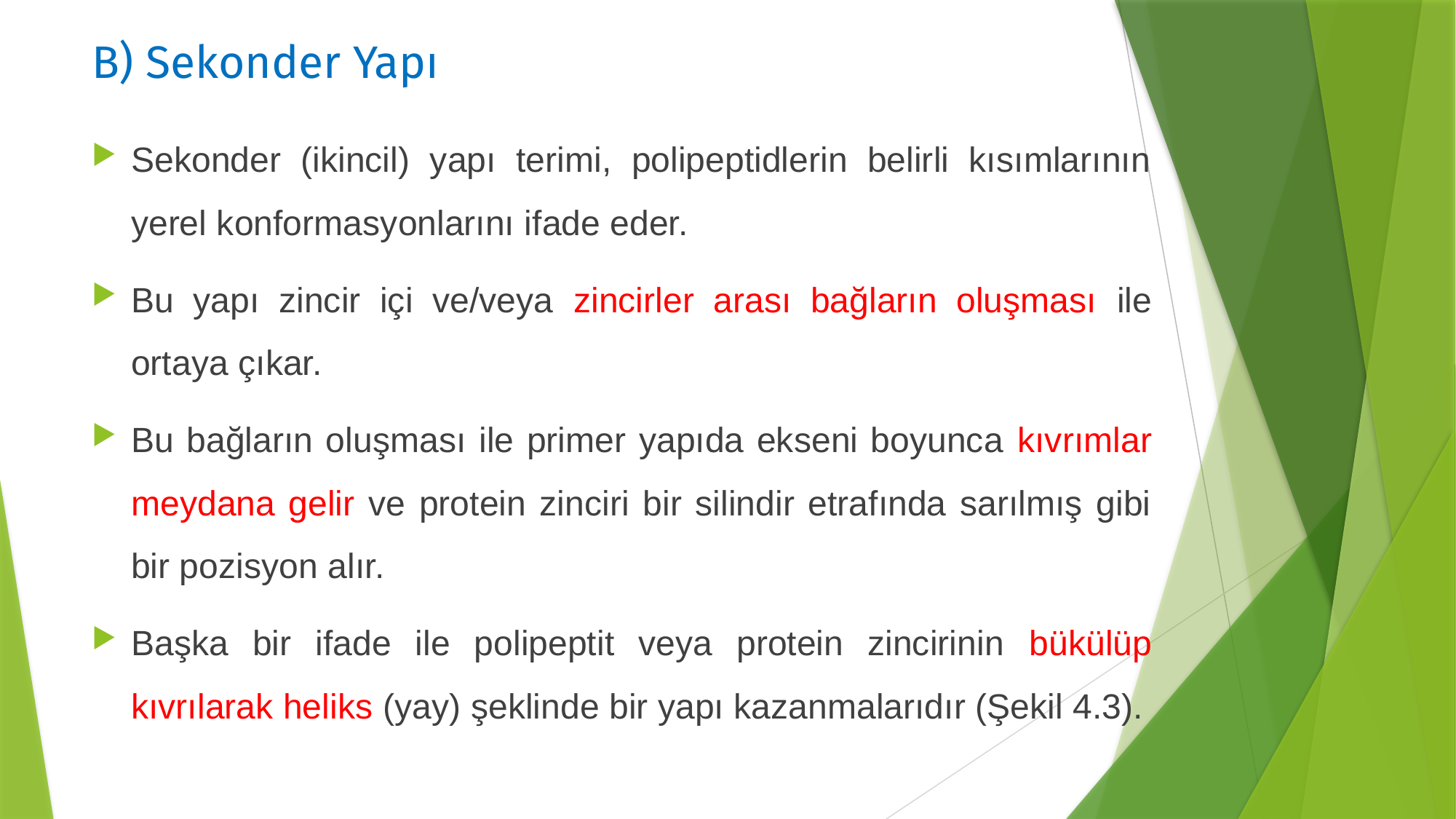

B) Sekonder Yapı
Sekonder (ikincil) yapı terimi, polipeptidlerin belirli kısımlarının yerel konformasyonlarını ifade eder.
Bu yapı zincir içi ve/veya zincirler arası bağların oluşması ile ortaya çıkar.
Bu bağların oluşması ile primer yapıda ekseni boyunca kıvrımlar meydana gelir ve protein zinciri bir silindir etrafında sarılmış gibi bir pozisyon alır.
Başka bir ifade ile polipeptit veya protein zincirinin bükülüp kıvrılarak heliks (yay) şeklinde bir yapı kazanmalarıdır (Şekil 4.3).